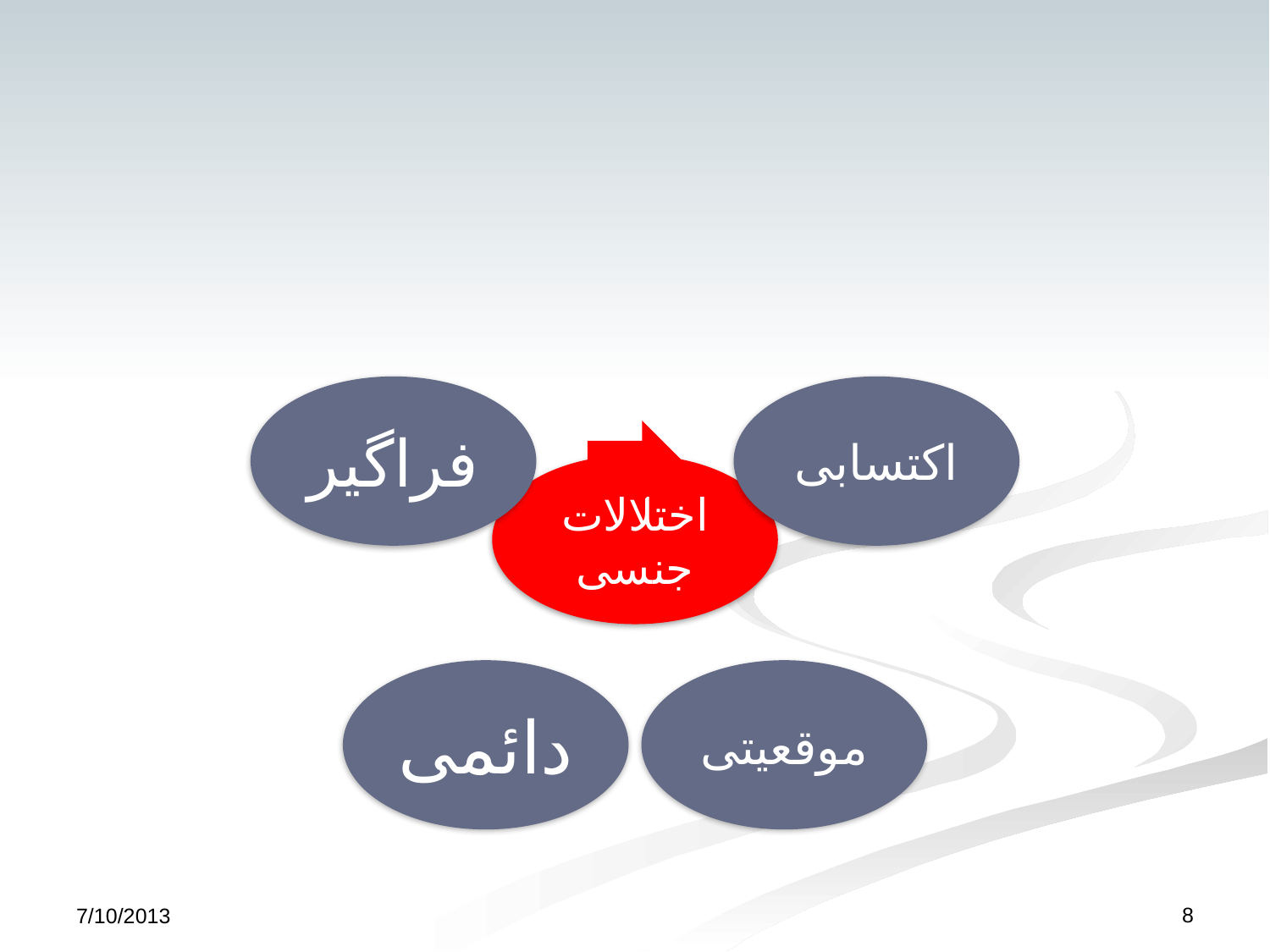

#
اکتسابی
موقعیتی
دائمی
فراگیر
8
7/10/2013